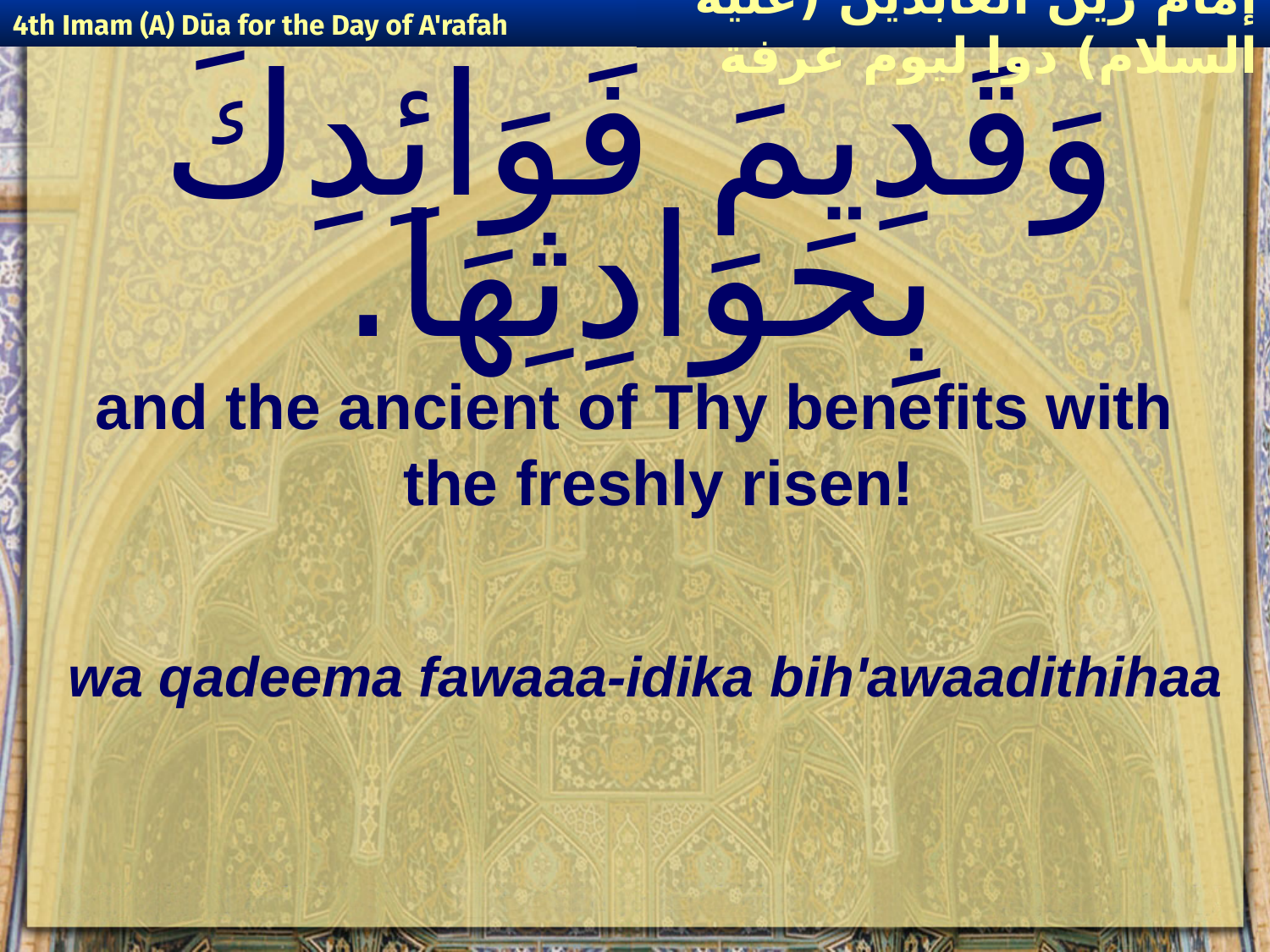

4th Imam (A) Dūa for the Day of A'rafah
إمام زين العابدين (عليه السلام) دوا ليوم عرفة
# وَقَدِيمَ فَوَائِدِكَ بِحَوَادِثِهَا.
and the ancient of Thy benefits with the freshly risen!
wa qadeema fawaaa-idika bih'awaadithihaa